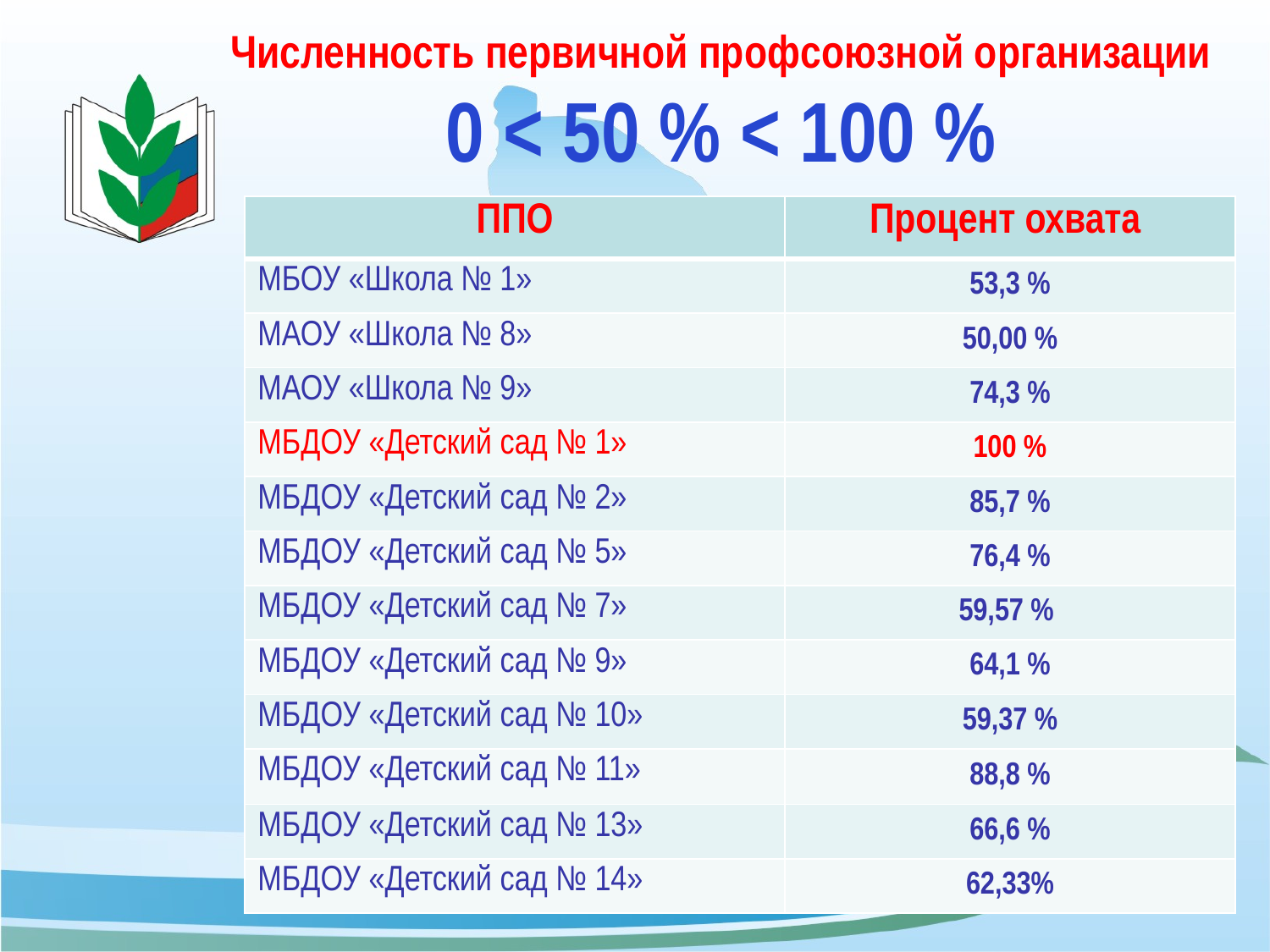

# Численность первичной профсоюзной организации 0 < 50 % < 100 %
| ППО | Процент охвата |
| --- | --- |
| МБОУ «Школа № 1» | 53,3 % |
| МАОУ «Школа № 8» | 50,00 % |
| МАОУ «Школа № 9» | 74,3 % |
| МБДОУ «Детский сад № 1» | 100 % |
| МБДОУ «Детский сад № 2» | 85,7 % |
| МБДОУ «Детский сад № 5» | 76,4 % |
| МБДОУ «Детский сад № 7» | 59,57 % |
| МБДОУ «Детский сад № 9» | 64,1 % |
| МБДОУ «Детский сад № 10» | 59,37 % |
| МБДОУ «Детский сад № 11» | 88,8 % |
| МБДОУ «Детский сад № 13» | 66,6 % |
| МБДОУ «Детский сад № 14» | 62,33% |